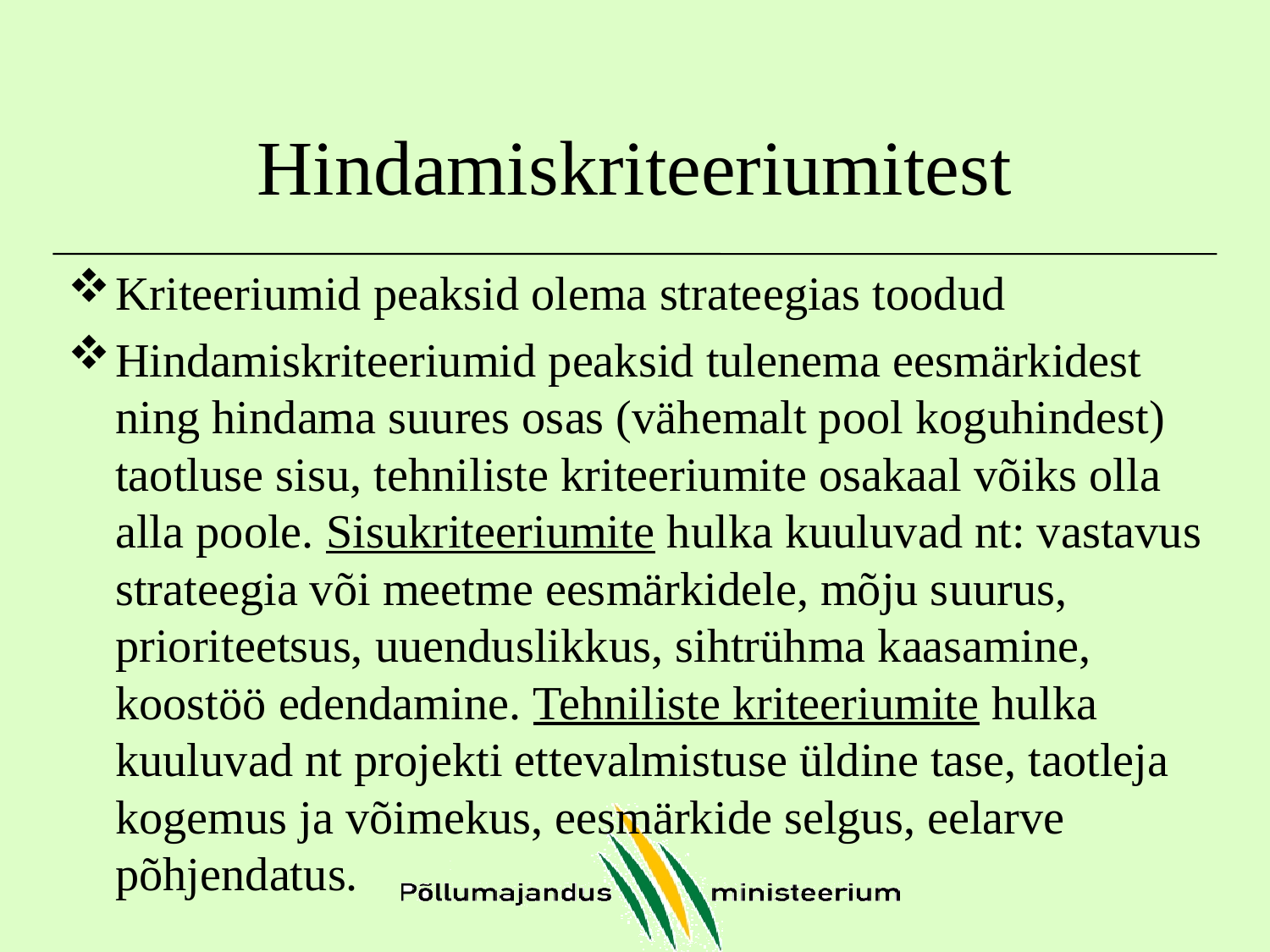

# Hindamiskriteeriumitest
Kriteeriumid peaksid olema strateegias toodud
Hindamiskriteeriumid peaksid tulenema eesmärkidest ning hindama suures osas (vähemalt pool koguhindest) taotluse sisu, tehniliste kriteeriumite osakaal võiks olla alla poole. Sisukriteeriumite hulka kuuluvad nt: vastavus strateegia või meetme eesmärkidele, mõju suurus, prioriteetsus, uuenduslikkus, sihtrühma kaasamine, koostöö edendamine. Tehniliste kriteeriumite hulka kuuluvad nt projekti ettevalmistuse üldine tase, taotleja kogemus ja võimekus, eesmärkide selgus, eelarve põhjendatus.